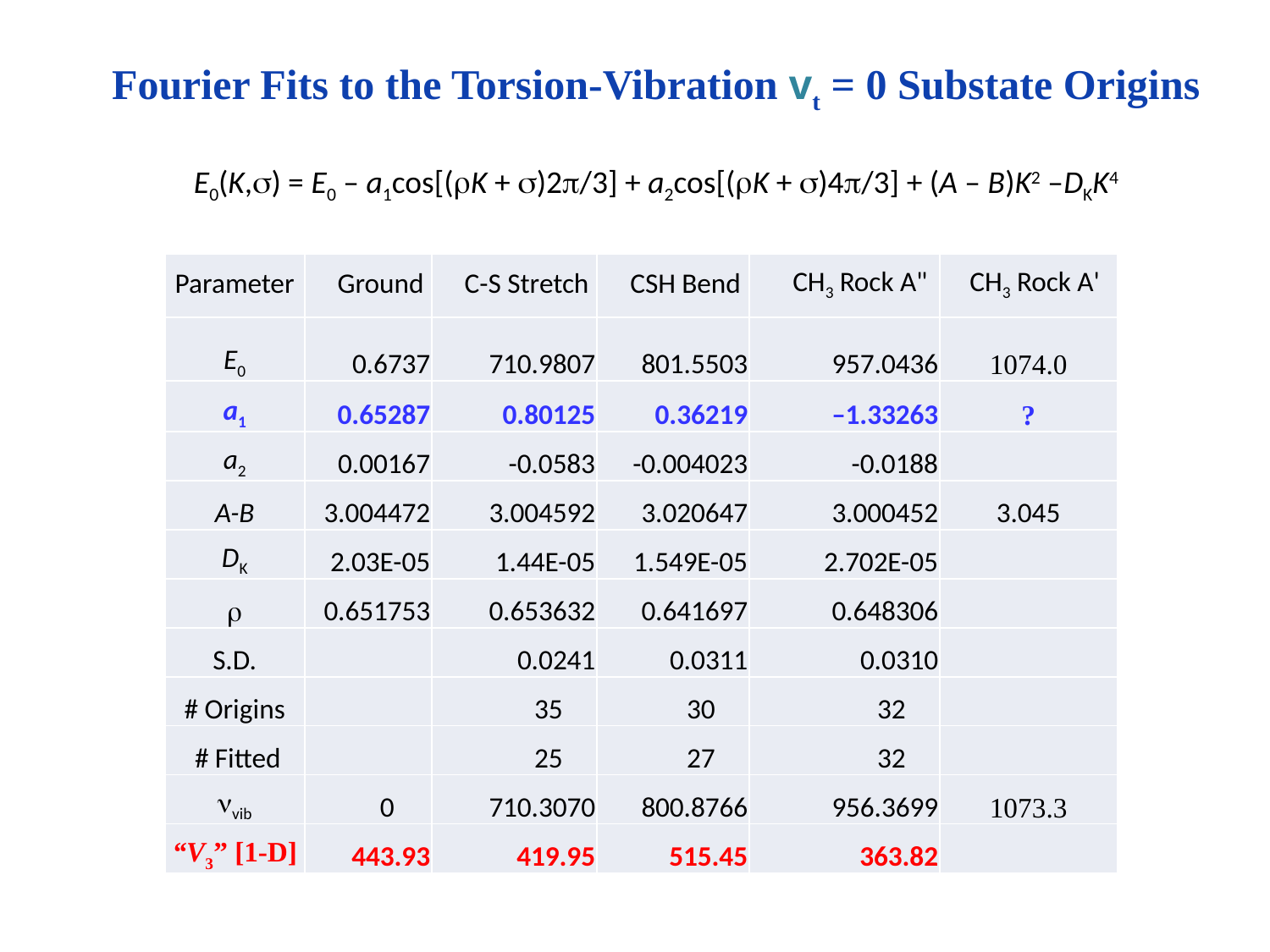

Fourier Fits to the Torsion-Vibration vt = 0 Substate Origins
E0(K,σ) = E0 – a1cos[(ρK + σ)2π/3] + a2cos[(ρK + σ)4π/3] + (A – B)K2 –DKK4
| Parameter | Ground | C-S Stretch | CSH Bend | CH3 Rock A" | CH3 Rock A' |
| --- | --- | --- | --- | --- | --- |
| E0 | 0.6737 | 710.9807 | 801.5503 | 957.0436 | 1074.0 |
| a1 | 0.65287 | 0.80125 | 0.36219 | –1.33263 | ? |
| a2 | 0.00167 | -0.0583 | -0.004023 | -0.0188 |  |
| A-B | 3.004472 | 3.004592 | 3.020647 | 3.000452 | 3.045 |
| DK | 2.03E-05 | 1.44E-05 | 1.549E-05 | 2.702E-05 |  |
| ρ | 0.651753 | 0.653632 | 0.641697 | 0.648306 |  |
| S.D. |  | 0.0241 | 0.0311 | 0.0310 |  |
| # Origins |  | 35 | 30 | 32 |  |
| # Fitted |  | 25 | 27 | 32 |  |
| νvib | 0 | 710.3070 | 800.8766 | 956.3699 | 1073.3 |
| “V3” [1-D] | 443.93 | 419.95 | 515.45 | 363.82 |  |